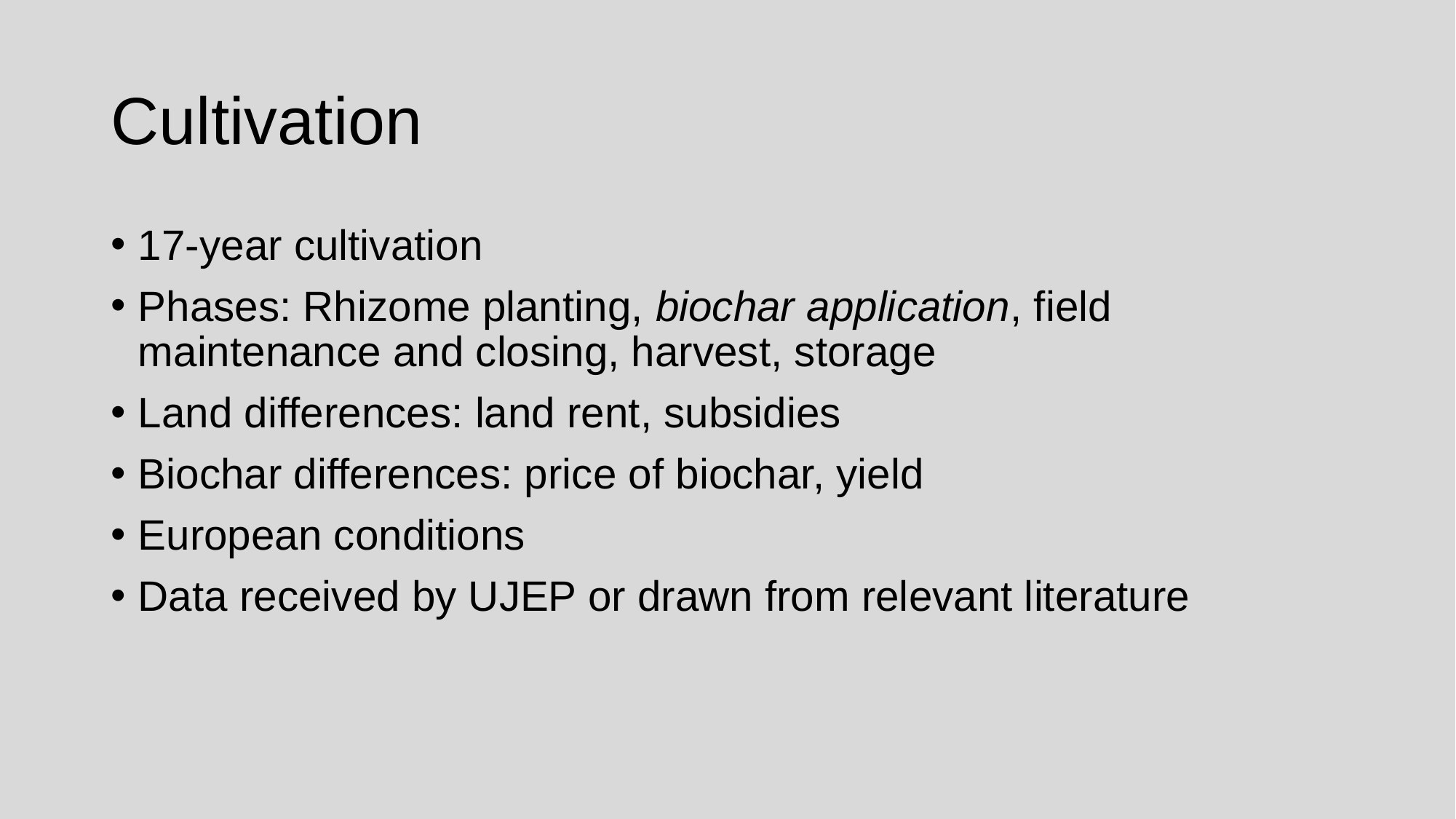

# Cultivation
17-year cultivation
Phases: Rhizome planting, biochar application, field maintenance and closing, harvest, storage
Land differences: land rent, subsidies
Biochar differences: price of biochar, yield
European conditions
Data received by UJEP or drawn from relevant literature